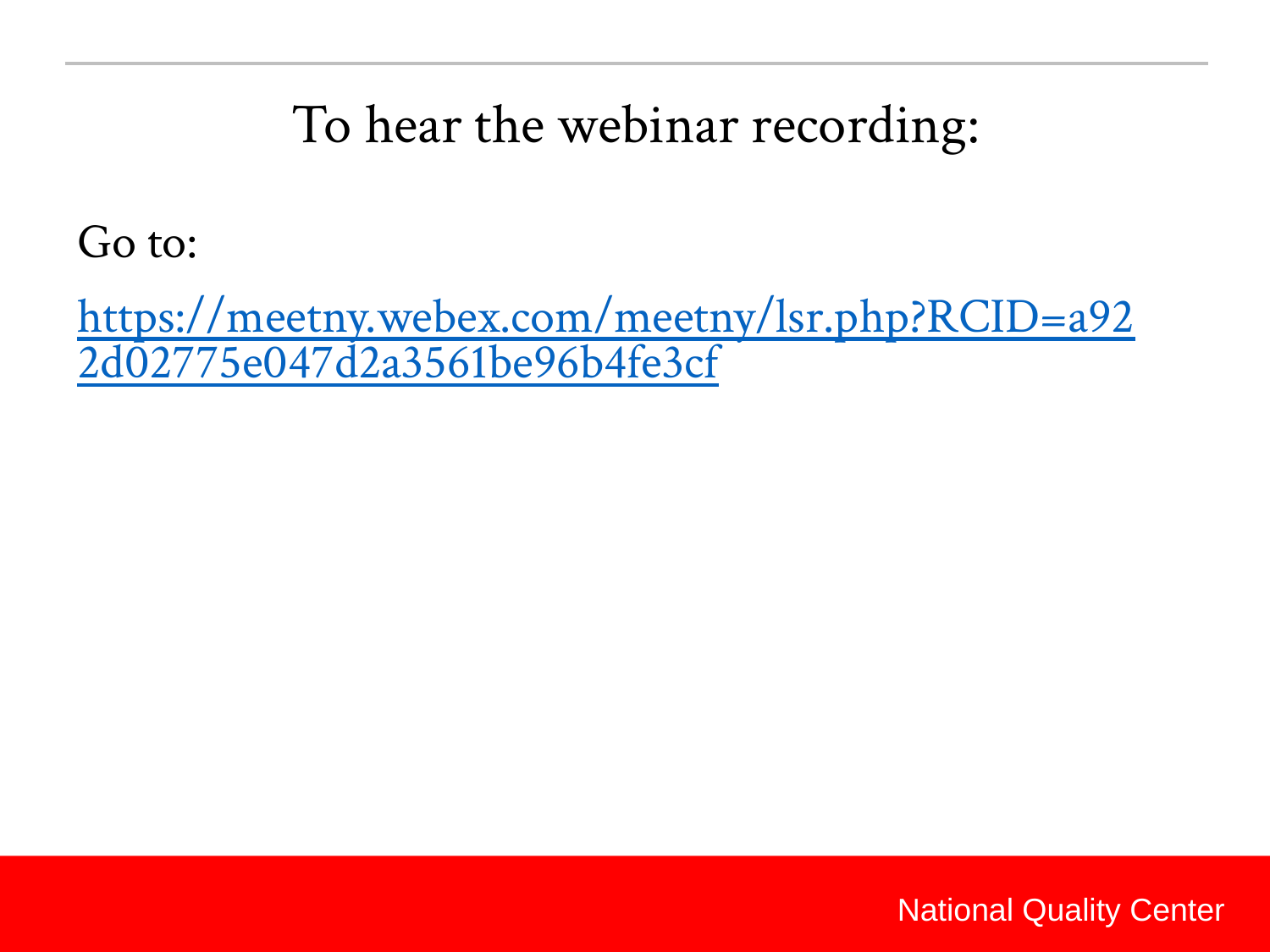

# To hear the webinar recording:
Go to:
https://meetny.webex.com/meetny/lsr.php?RCID=a922d02775e047d2a3561be96b4fe3cf